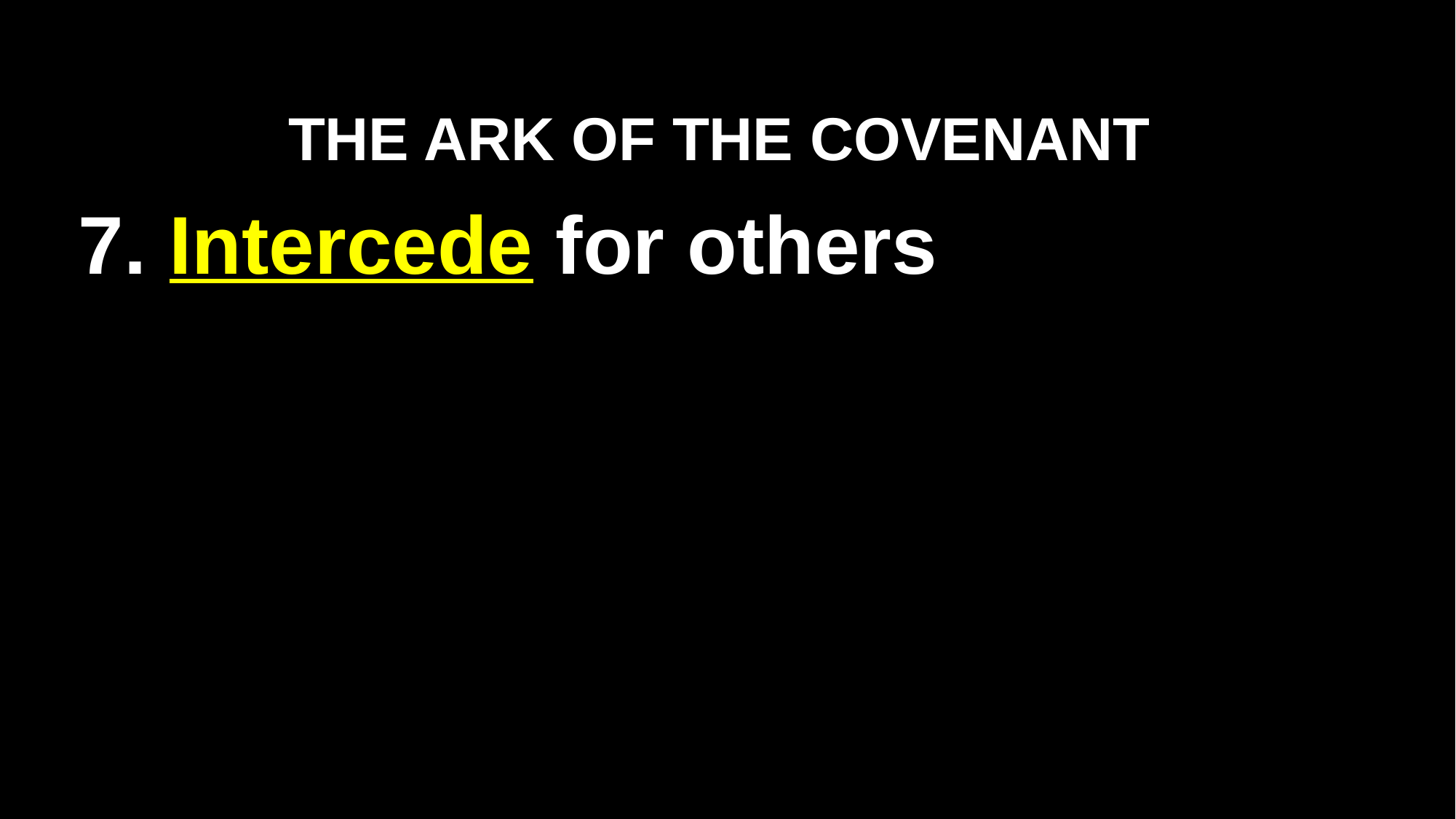

THE ARK OF THE COVENANT
7. Intercede for others